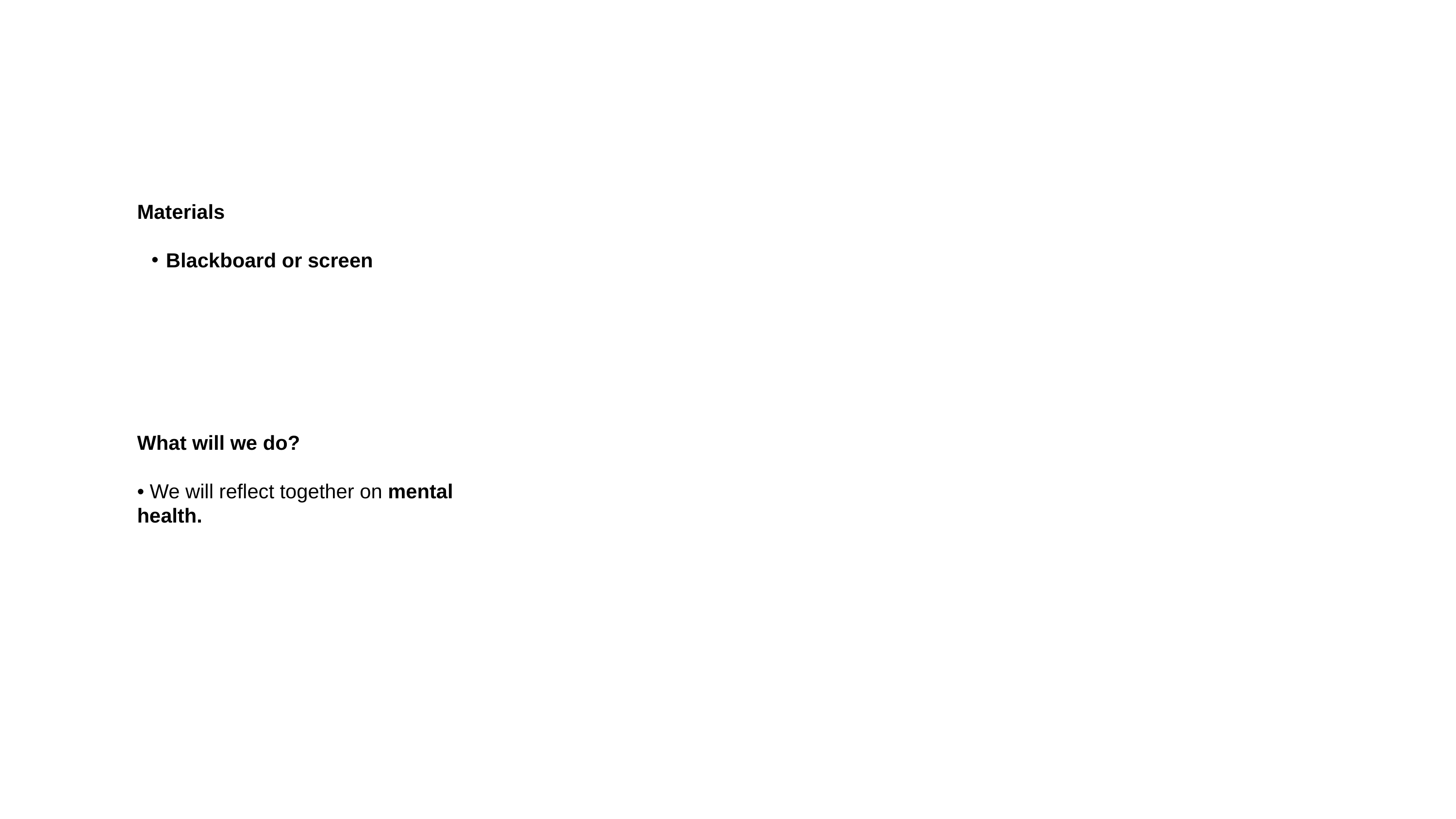

Materials

Blackboard or screen

What will we do?

• We will reflect together on mental health.